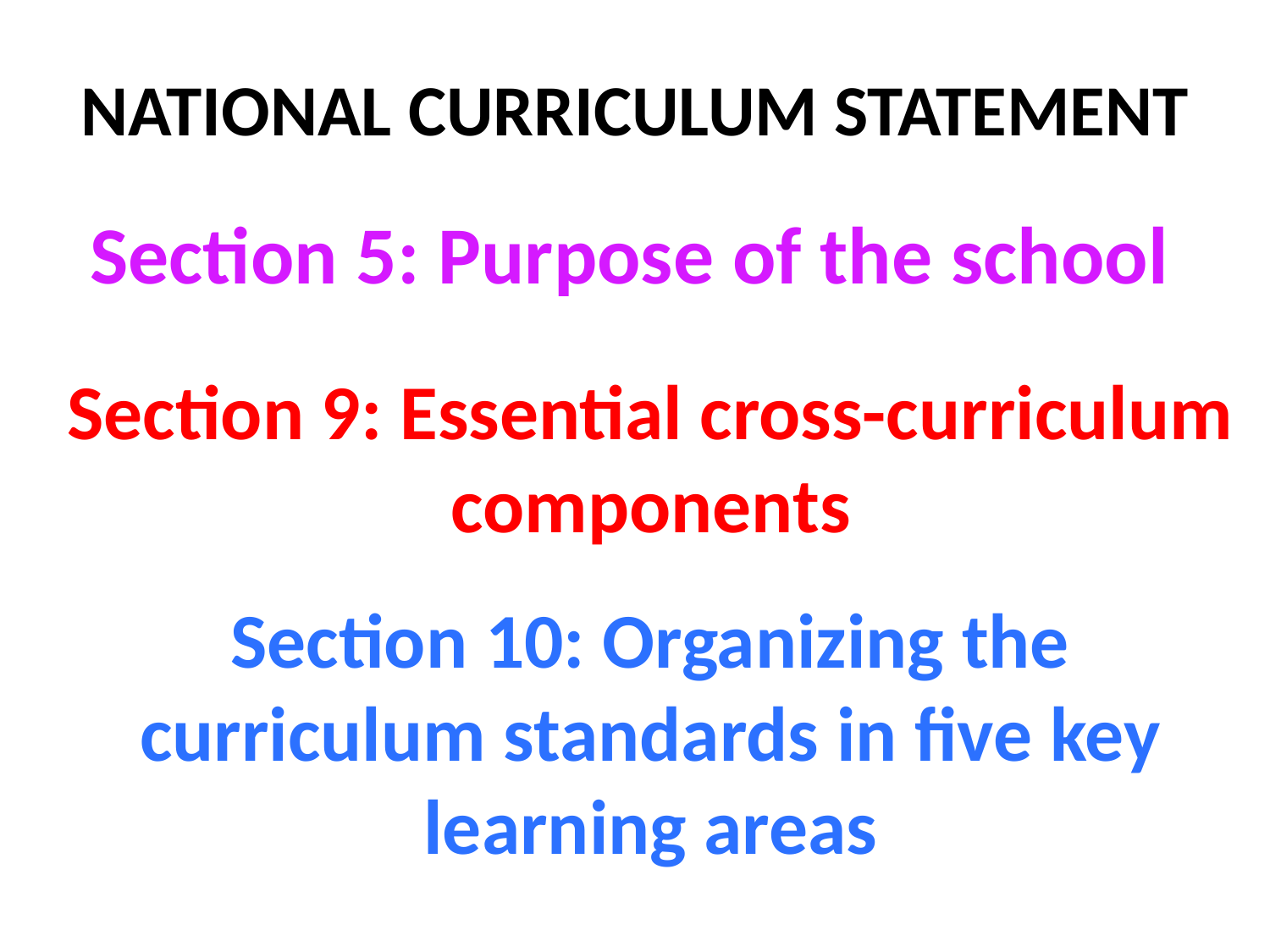

# NATIONAL CURRICULUM STATEMENT
Section 5: Purpose of the school
Section 9: Essential cross-curriculum components
Section 10: Organizing the curriculum standards in five key learning areas